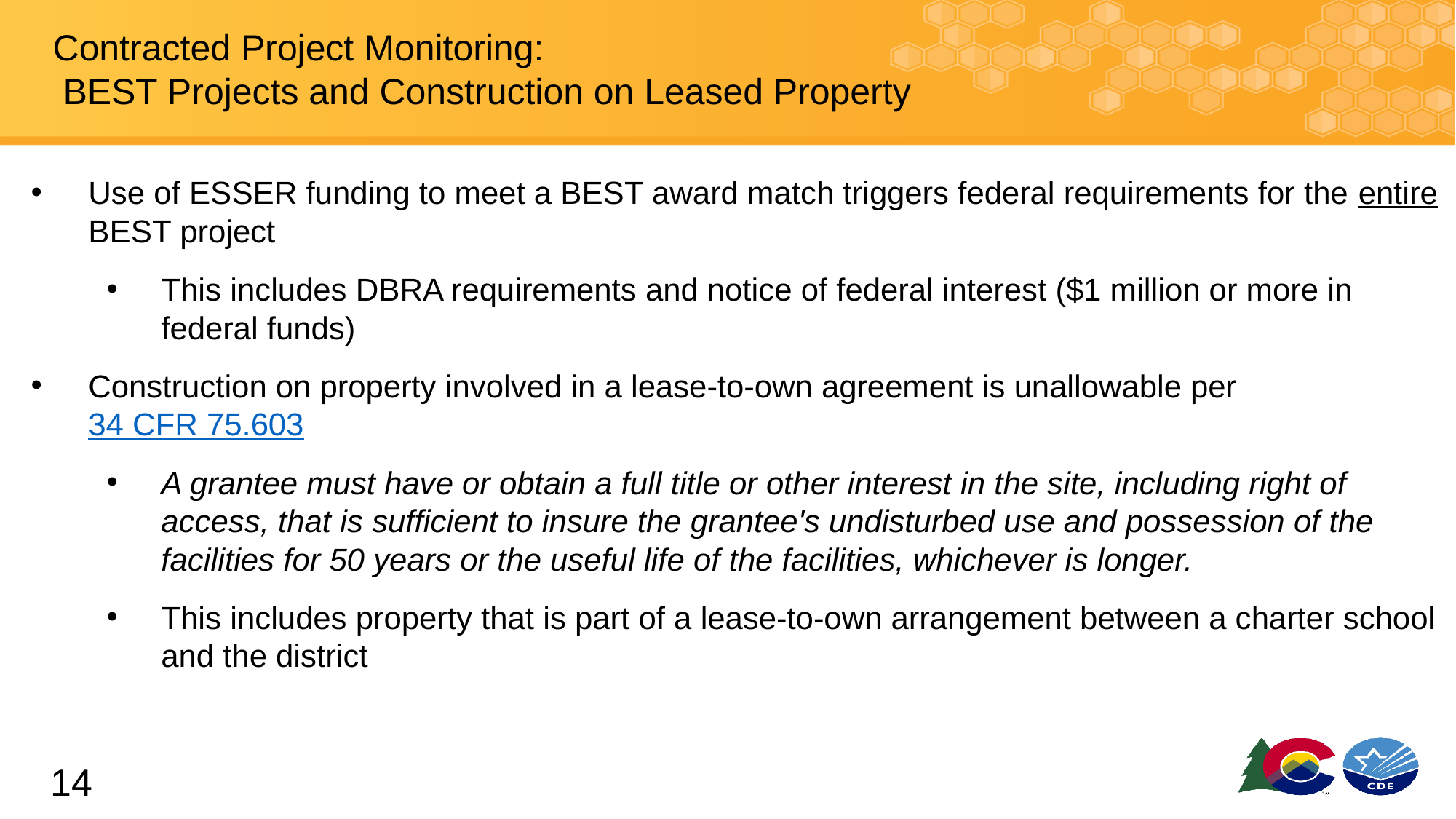

# Contracted Project Monitoring:
 BEST Projects and Construction on Leased Property
Use of ESSER funding to meet a BEST award match triggers federal requirements for the entire BEST project
This includes DBRA requirements and notice of federal interest ($1 million or more in federal funds)
Construction on property involved in a lease-to-own agreement is unallowable per 34 CFR 75.603
A grantee must have or obtain a full title or other interest in the site, including right of access, that is sufficient to insure the grantee's undisturbed use and possession of the facilities for 50 years or the useful life of the facilities, whichever is longer.
This includes property that is part of a lease-to-own arrangement between a charter school and the district
14